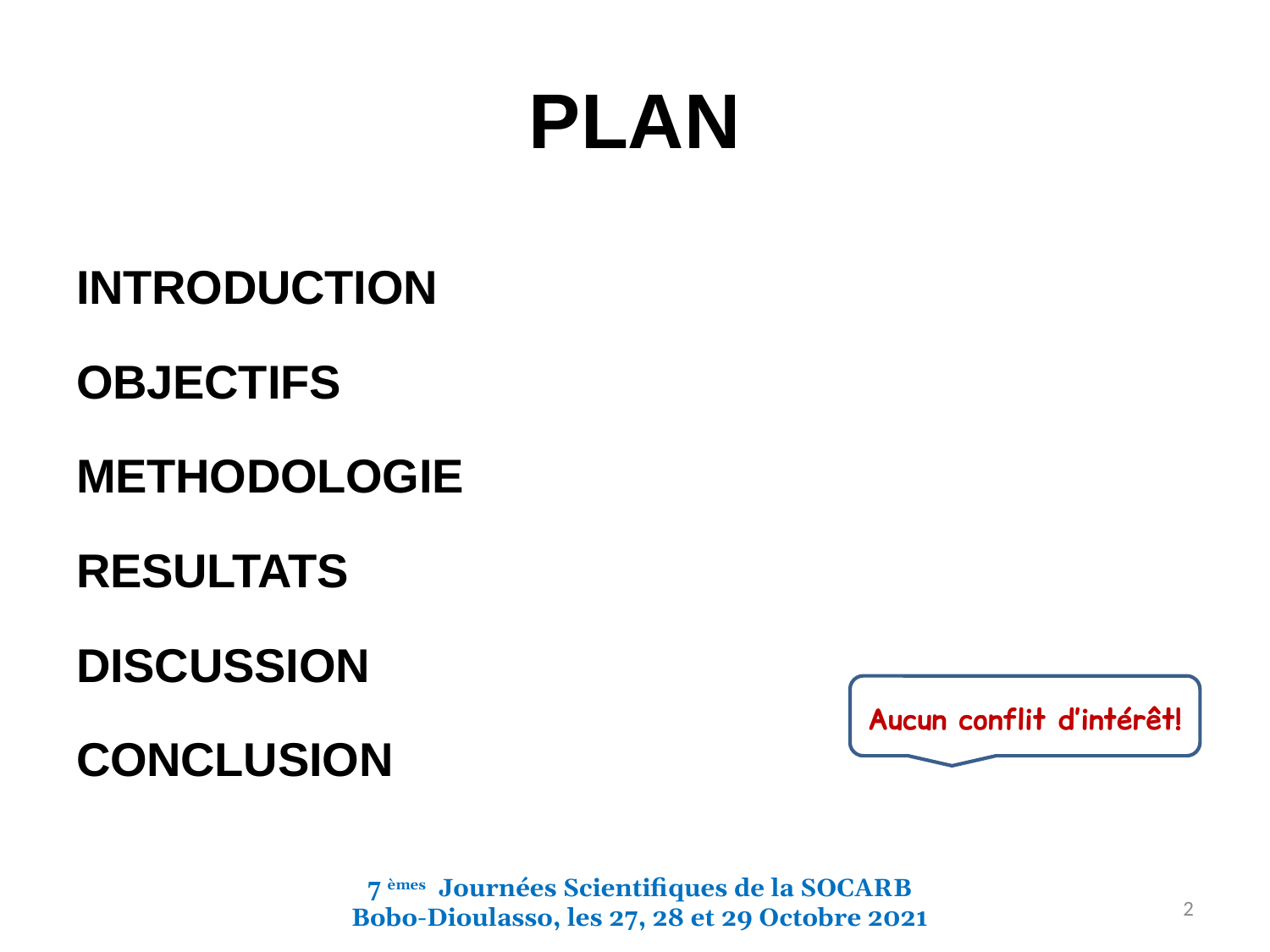

# PLAN
INTRODUCTION
OBJECTIFS
METHODOLOGIE
RESULTATS
DISCUSSION
CONCLUSION

Aucun conflit d’intérêt!
7 èmes  Journées Scientifiques de la SOCARB
Bobo-Dioulasso, les 27, 28 et 29 Octobre 2021
2